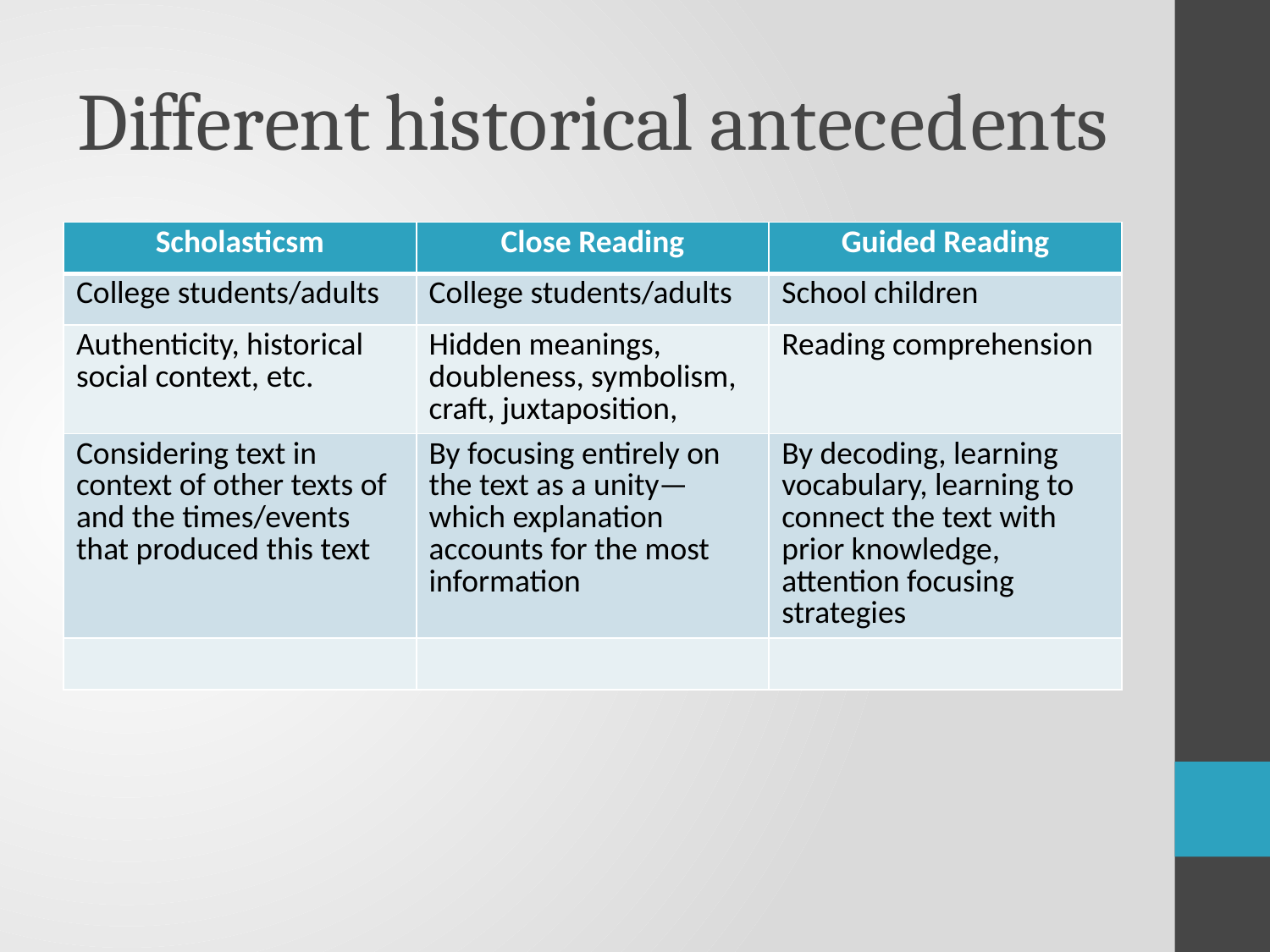

# Different historical antecedents
| Scholasticsm | Close Reading | Guided Reading |
| --- | --- | --- |
| College students/adults | College students/adults | School children |
| Authenticity, historical social context, etc. | Hidden meanings, doubleness, symbolism, craft, juxtaposition, | Reading comprehension |
| Considering text in context of other texts of and the times/events that produced this text | By focusing entirely on the text as a unity—which explanation accounts for the most information | By decoding, learning vocabulary, learning to connect the text with prior knowledge, attention focusing strategies |
|  |  |  |